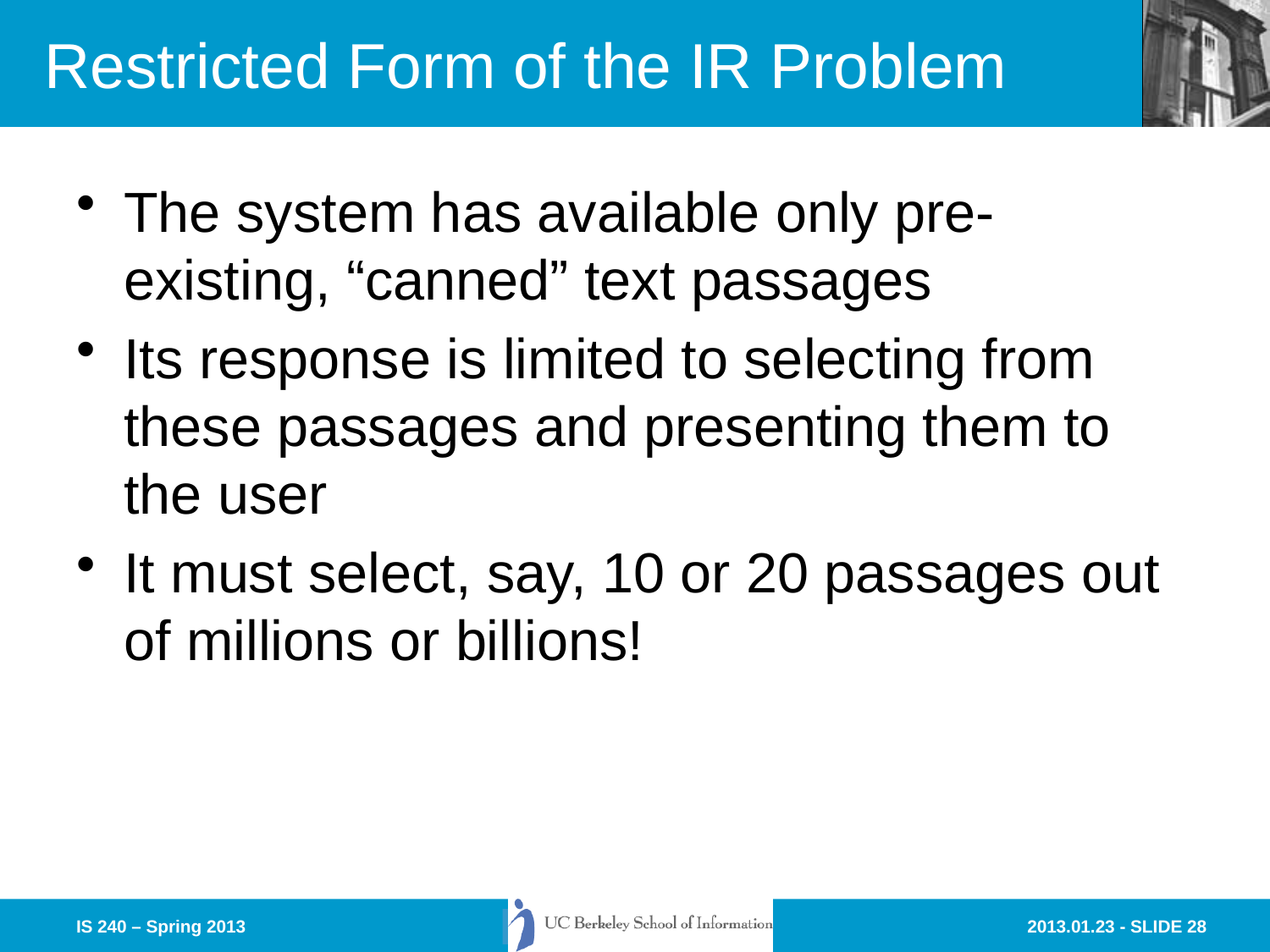

# Restricted Form of the IR Problem
The system has available only pre-existing, “canned” text passages
Its response is limited to selecting from these passages and presenting them to the user
It must select, say, 10 or 20 passages out of millions or billions!
IS 240 – Spring 2013